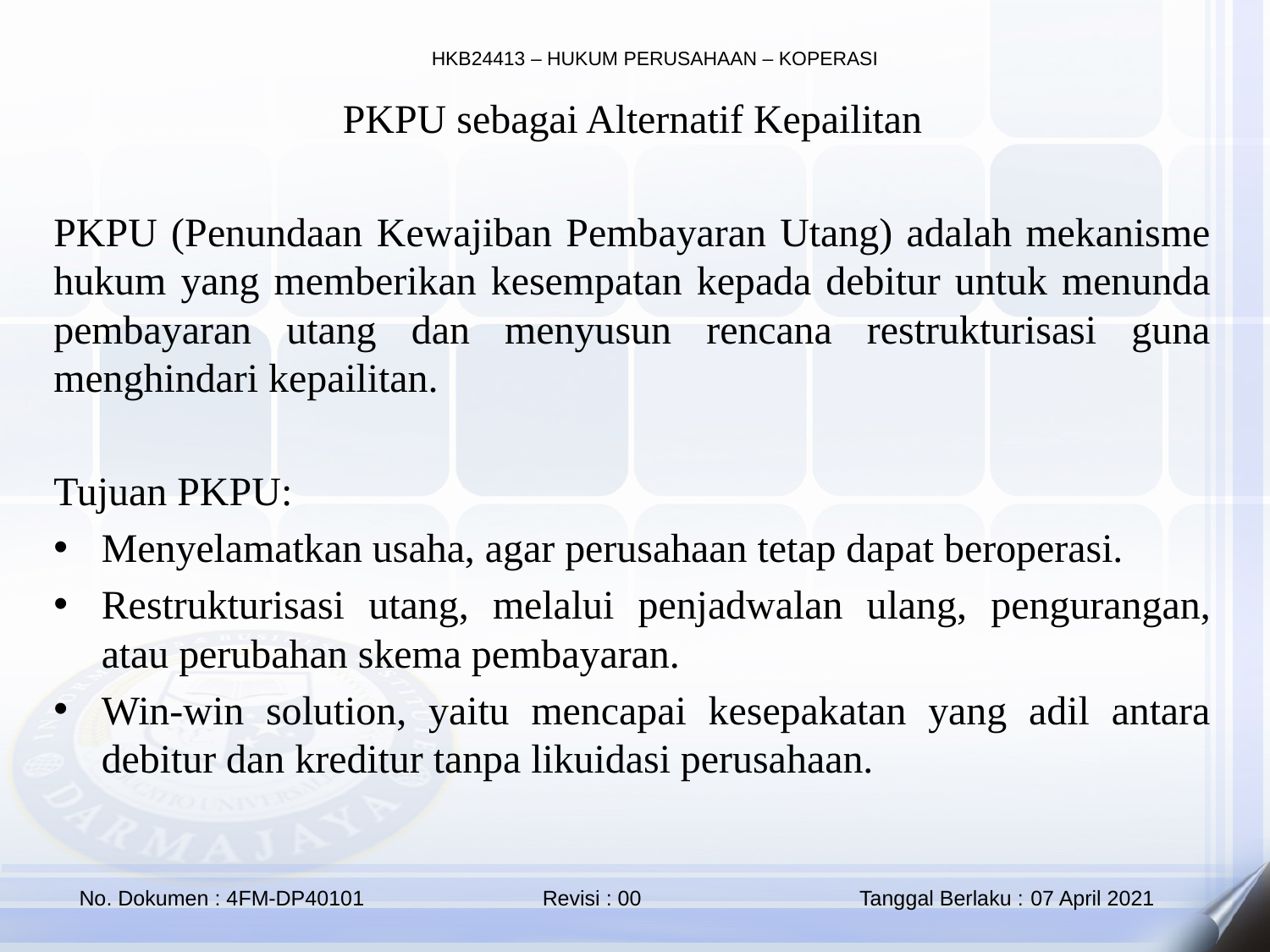

PKPU sebagai Alternatif Kepailitan

PKPU (Penundaan Kewajiban Pembayaran Utang) adalah mekanisme hukum yang memberikan kesempatan kepada debitur untuk menunda pembayaran utang dan menyusun rencana restrukturisasi guna menghindari kepailitan.

Tujuan PKPU:
Menyelamatkan usaha, agar perusahaan tetap dapat beroperasi.
Restrukturisasi utang, melalui penjadwalan ulang, pengurangan, atau perubahan skema pembayaran.
Win-win solution, yaitu mencapai kesepakatan yang adil antara debitur dan kreditur tanpa likuidasi perusahaan.